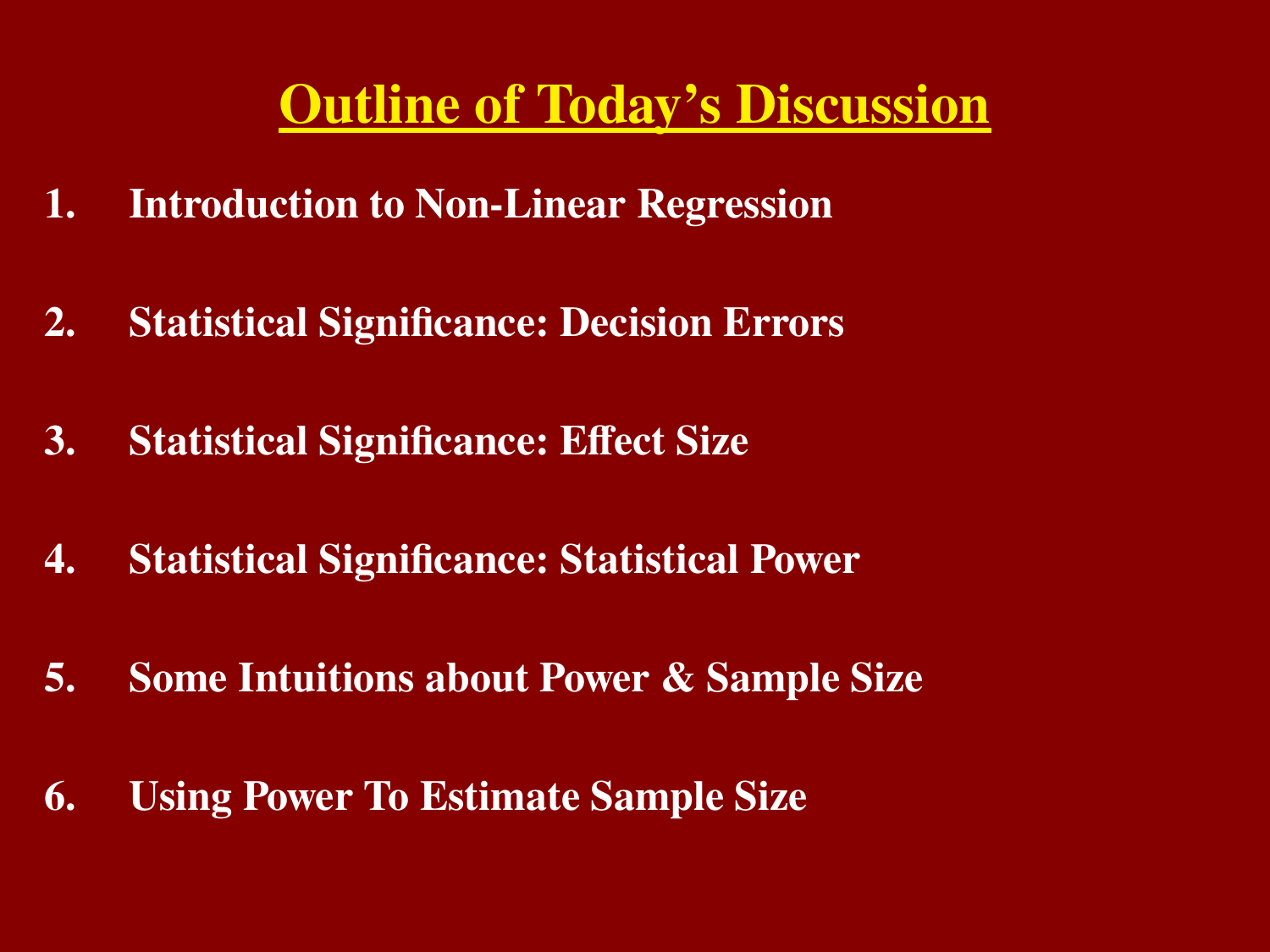

# Outline of Today’s Discussion
Introduction to Non-Linear Regression

Statistical Significance: Decision Errors

Statistical Significance: Effect Size

Statistical Significance: Statistical Power

Some Intuitions about Power & Sample Size

Using Power To Estimate Sample Size